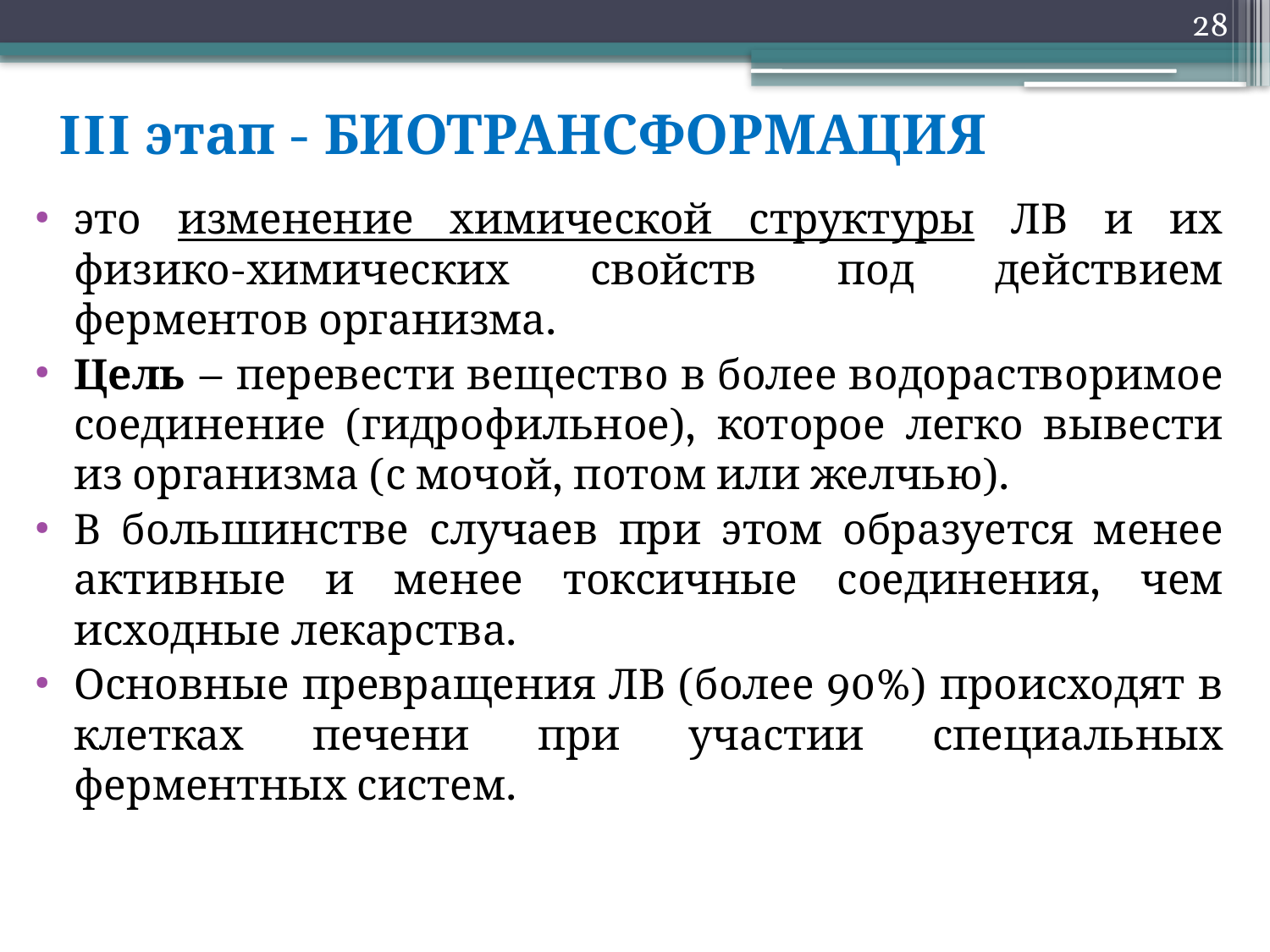

28
# III этап - БИОТРАНСФОРМАЦИЯ
это изменение химической структуры ЛВ и их физико-химических свойств под действием ферментов организма.
Цель – перевести вещество в более водорастворимое соединение (гидрофильное), которое легко вывести из организма (с мочой, потом или желчью).
В большинстве случаев при этом образуется менее активные и менее токсичные соединения, чем исходные лекарства.
Основные превращения ЛВ (более 90%) происходят в клетках печени при участии специальных ферментных систем.